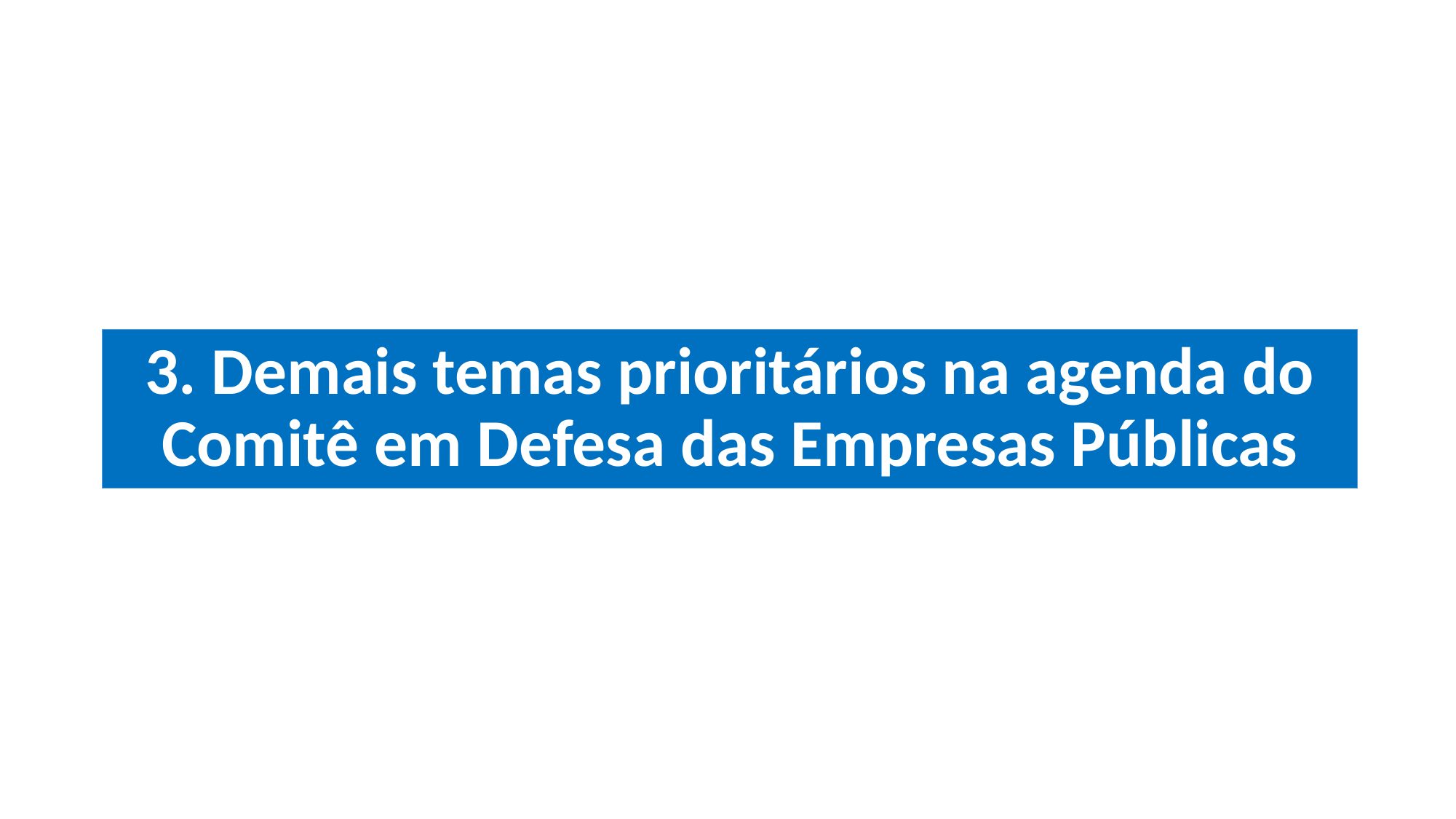

3. Demais temas prioritários na agenda do Comitê em Defesa das Empresas Públicas